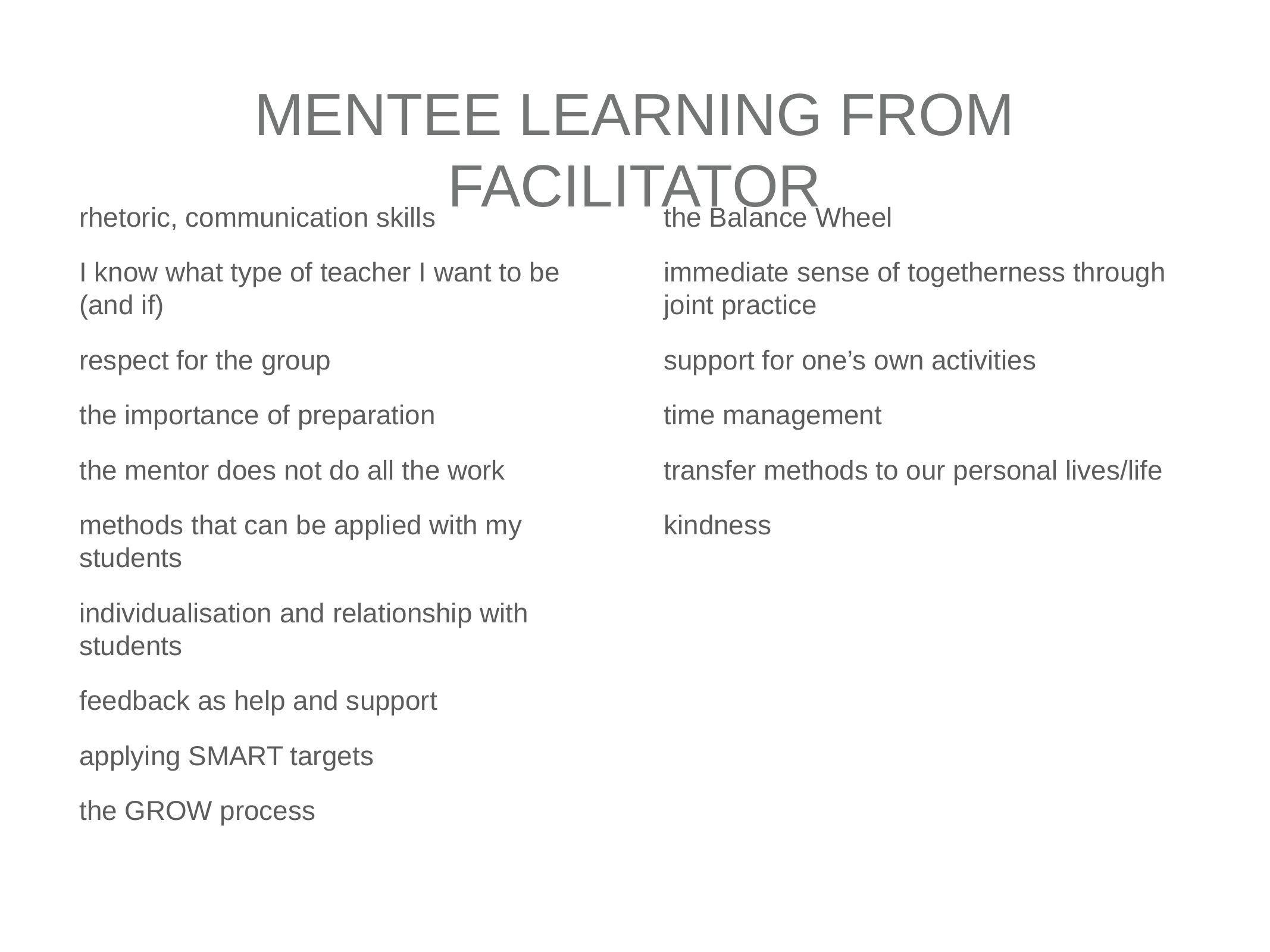

# mentEE learning from facilitator

rhetoric, communication skills
I know what type of teacher I want to be (and if)
respect for the group
the importance of preparation
the mentor does not do all the work
methods that can be applied with my students
individualisation and relationship with students
feedback as help and support
applying SMART targets
the GROW process
the Balance Wheel
immediate sense of togetherness through joint practice
support for one’s own activities
time management
transfer methods to our personal lives/life
kindness